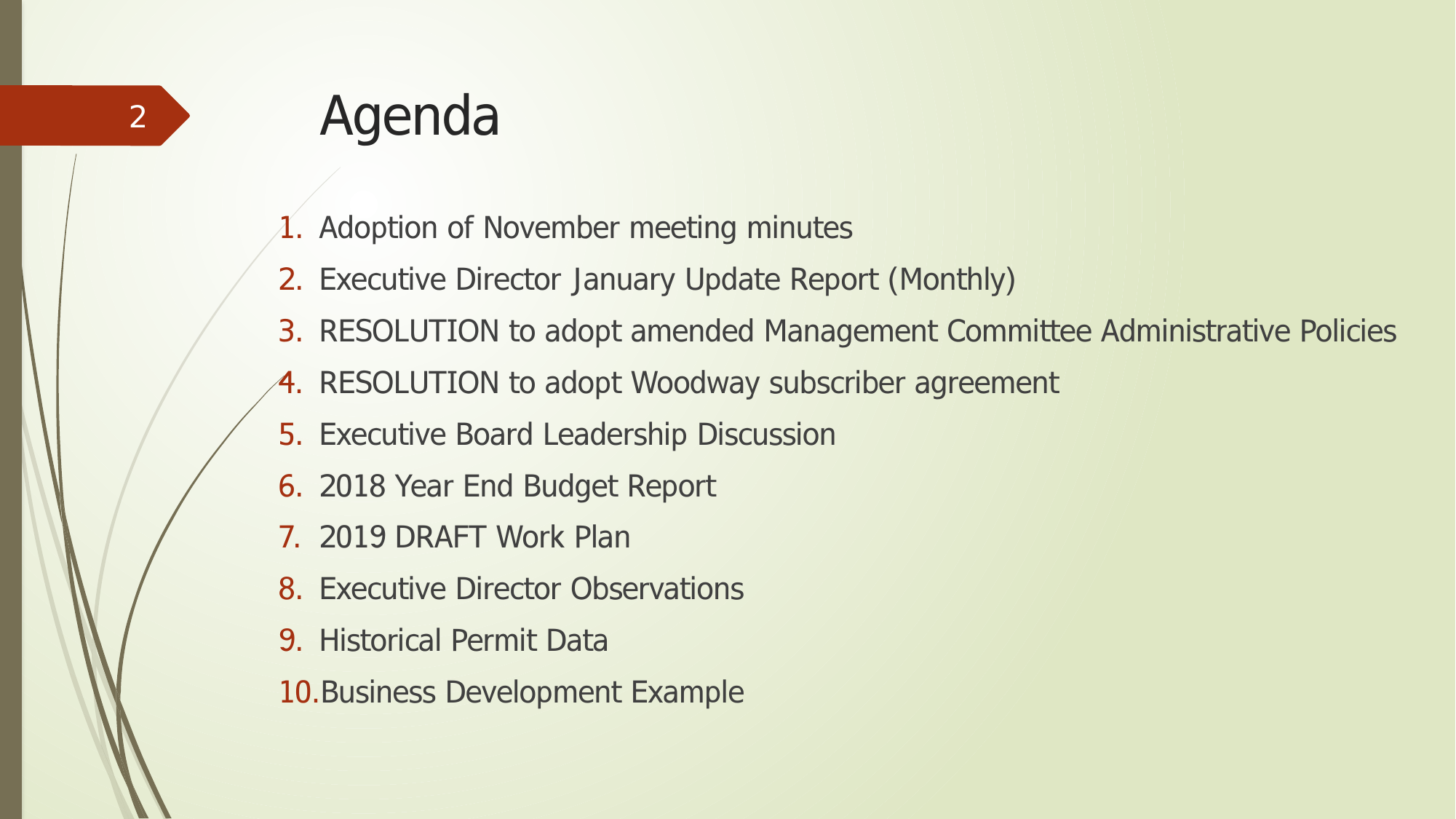

# Agenda
2
Adoption of November meeting minutes
Executive Director January Update Report (Monthly)
RESOLUTION to adopt amended Management Committee Administrative Policies
RESOLUTION to adopt Woodway subscriber agreement
Executive Board Leadership Discussion
2018 Year End Budget Report
2019 DRAFT Work Plan
Executive Director Observations
Historical Permit Data
Business Development Example